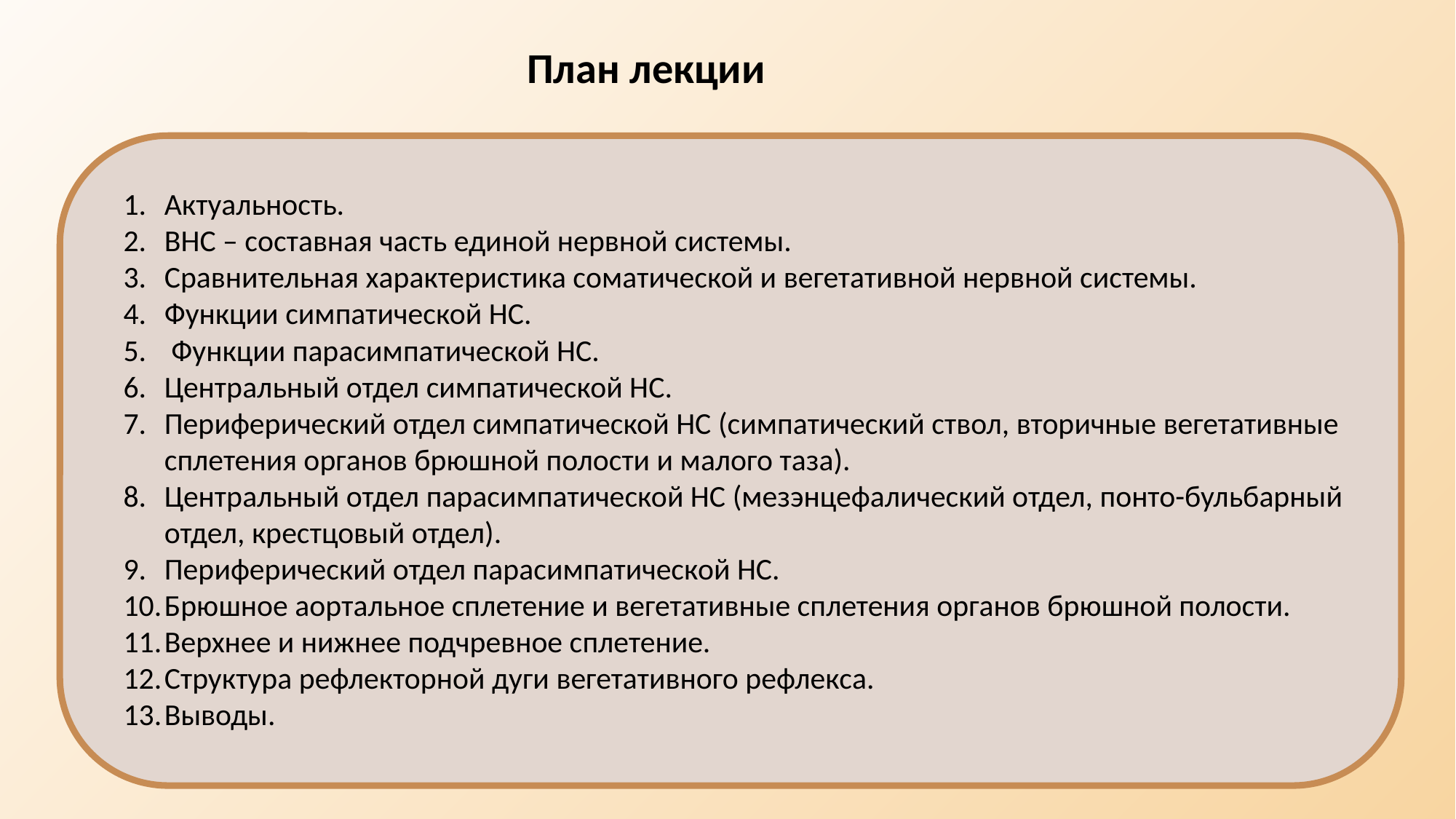

План лекции

Актуальность.
ВНС – составная часть единой нервной системы.
Сравнительная характеристика соматической и вегетативной нервной системы.
Функции симпатической НС.
 Функции парасимпатической НС.
Центральный отдел симпатической НС.
Периферический отдел симпатической НС (симпатический ствол, вторичные вегетативные сплетения органов брюшной полости и малого таза).
Центральный отдел парасимпатической НС (мезэнцефалический отдел, понто-бульбарный отдел, крестцовый отдел).
Периферический отдел парасимпатической НС.
Брюшное аортальное сплетение и вегетативные сплетения органов брюшной полости.
Верхнее и нижнее подчревное сплетение.
Структура рефлекторной дуги вегетативного рефлекса.
Выводы.